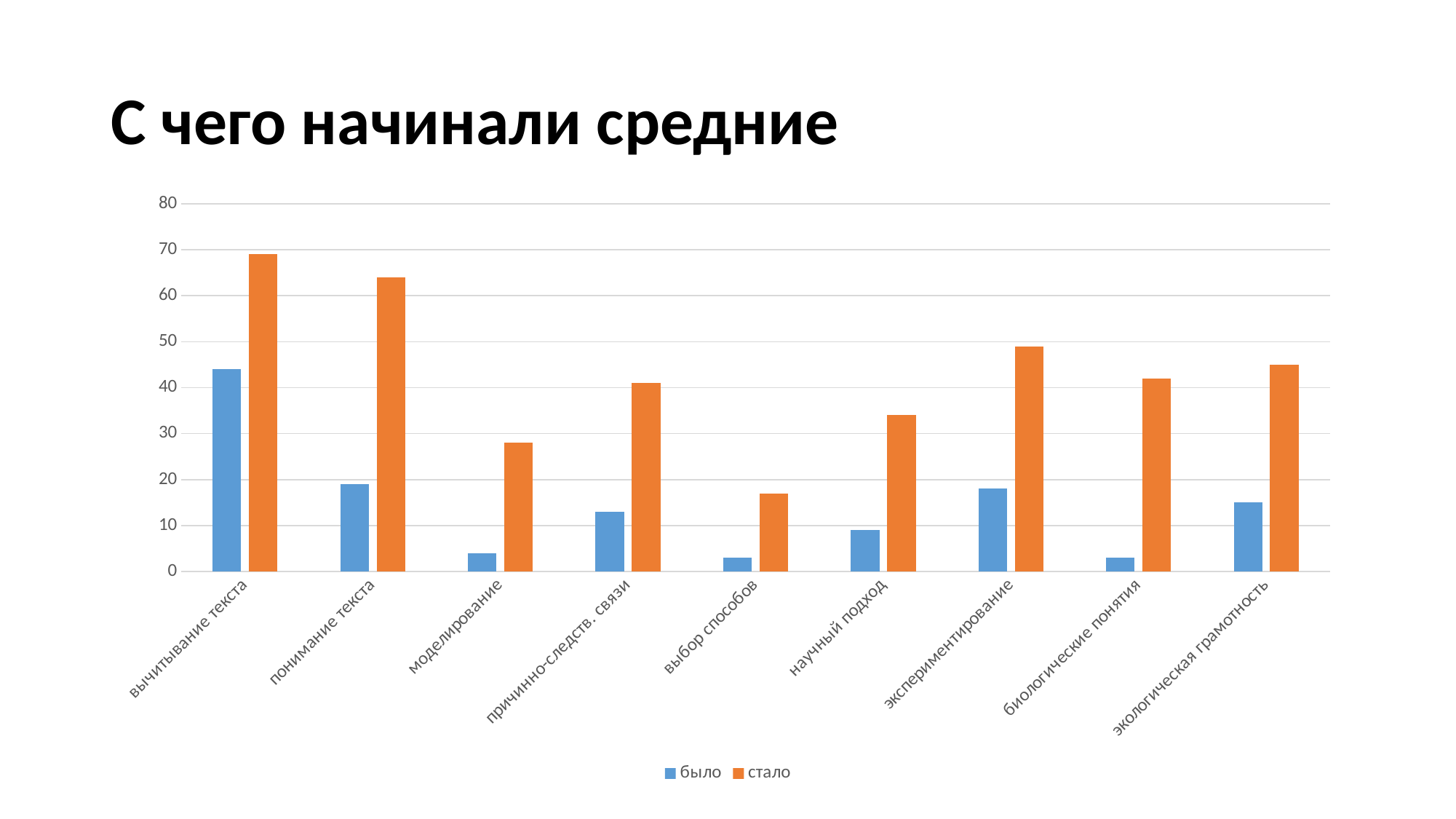

# С чего начинали средние

### Chart

| Category | было | стало |
|---|---|---|
| вычитывание текста | 44.0 | 69.0 |
| понимание текста | 19.0 | 64.0 |
| моделирование | 4.0 | 28.0 |
| причинно-следств. связи | 13.0 | 41.0 |
| выбор способов | 3.0 | 17.0 |
| научный подход | 9.0 | 34.0 |
| экспериментирование | 18.0 | 49.0 |
| биологические понятия | 3.0 | 42.0 |
| экологическая грамотность | 15.0 | 45.0 |